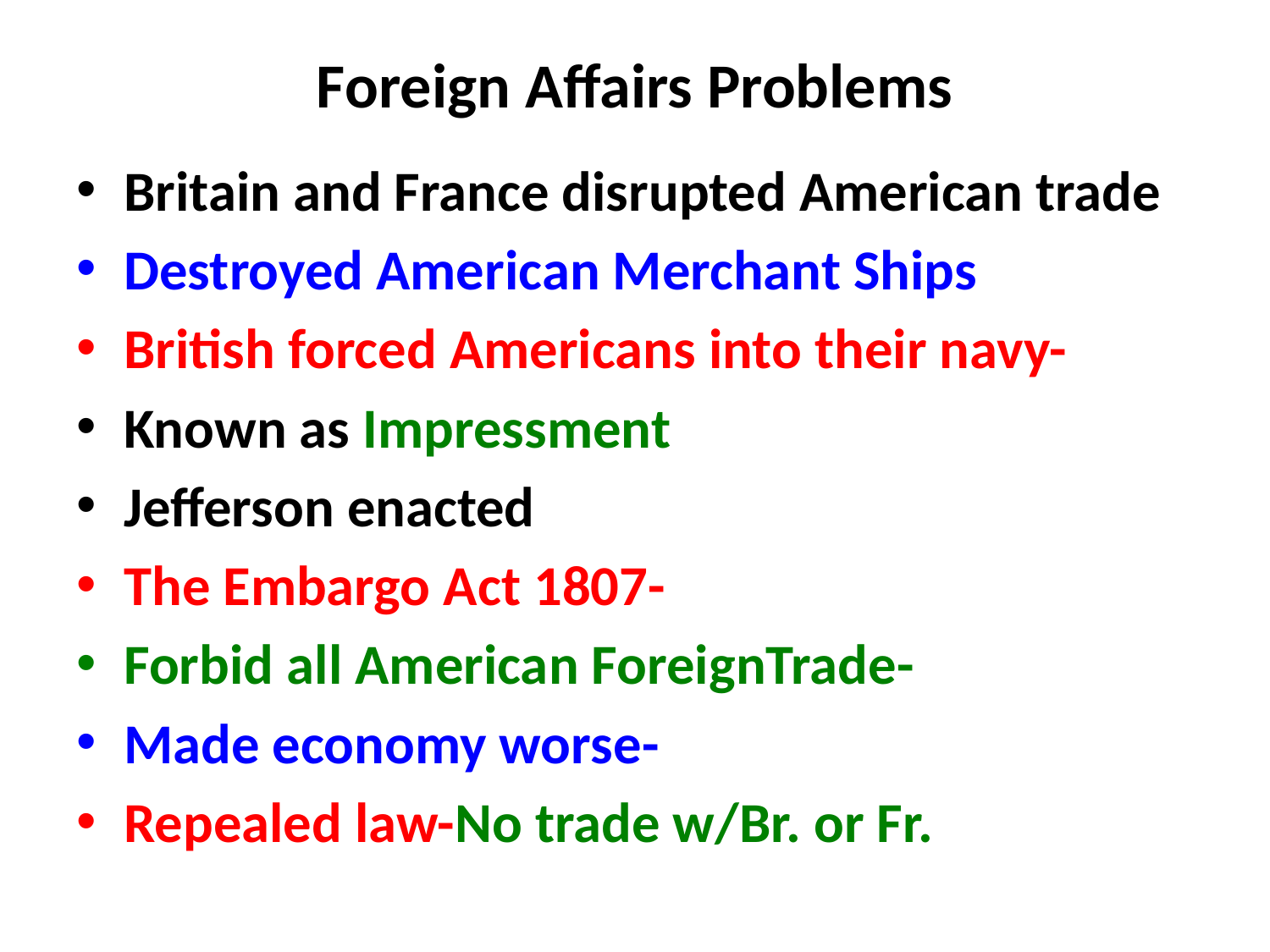

# Foreign Affairs Problems
Britain and France disrupted American trade
Destroyed American Merchant Ships
British forced Americans into their navy-
Known as Impressment
Jefferson enacted
The Embargo Act 1807-
Forbid all American ForeignTrade-
Made economy worse-
Repealed law-No trade w/Br. or Fr.